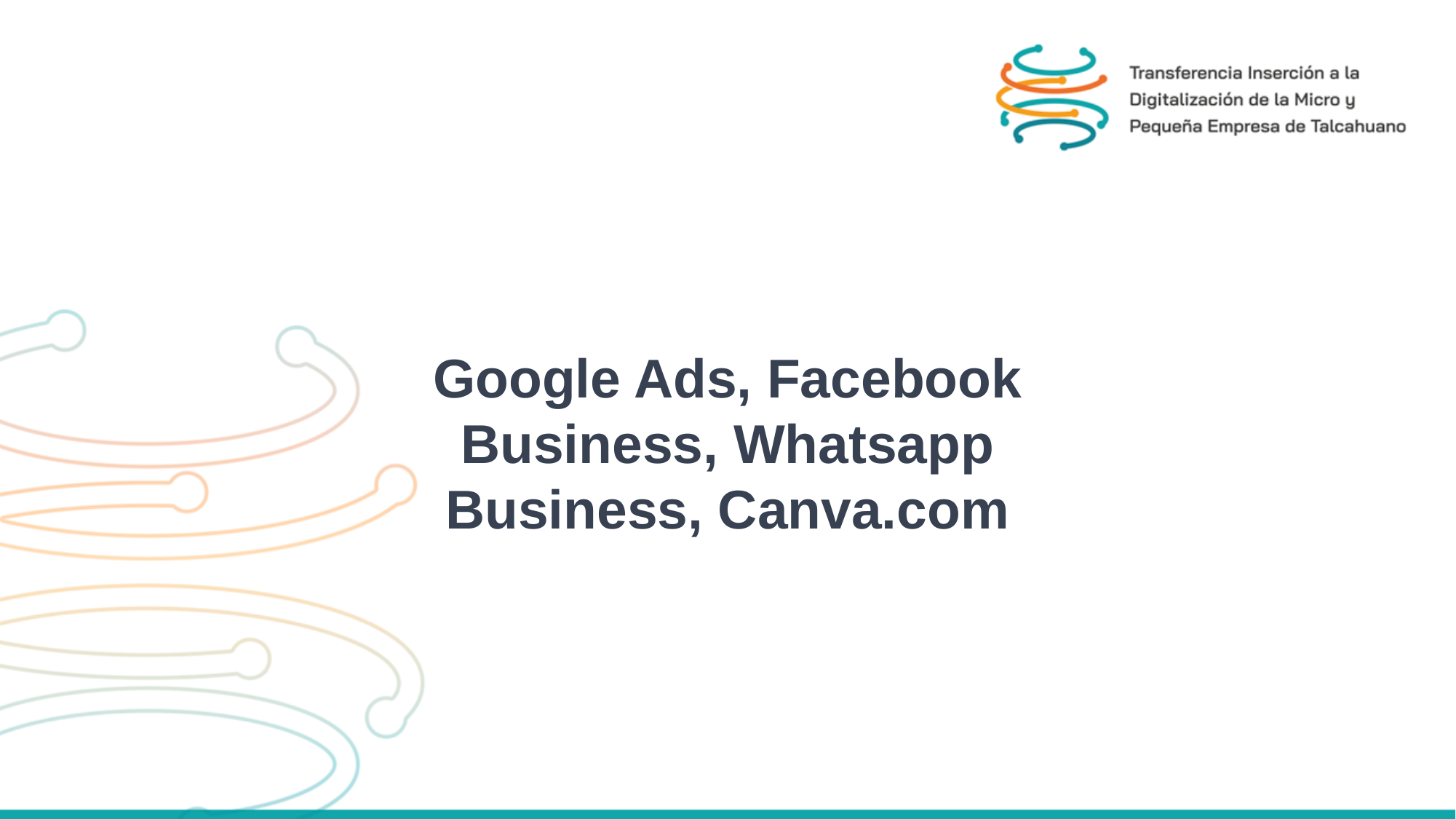

Google Ads, Facebook Business, Whatsapp Business, Canva.com